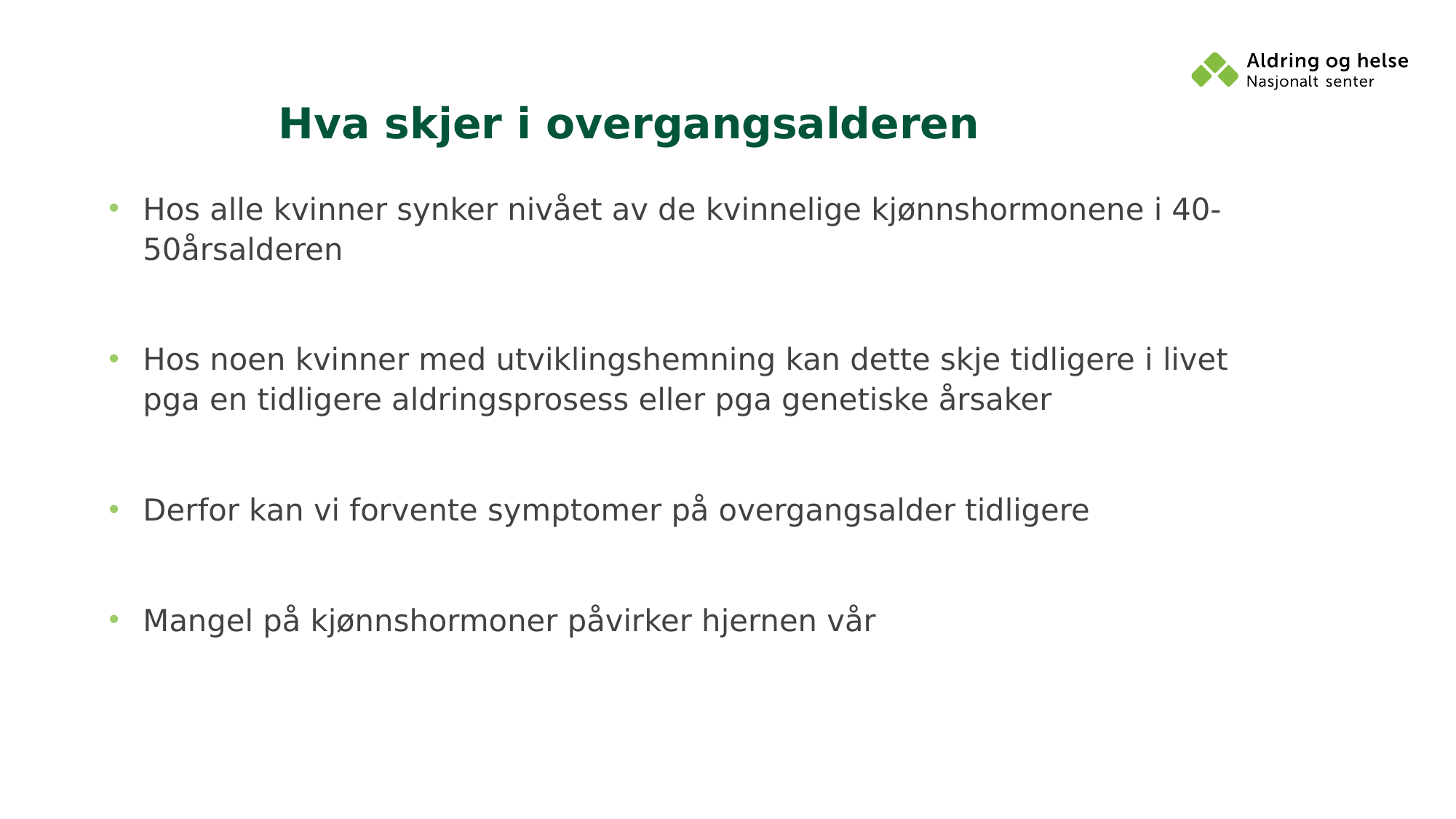

# Hva skjer i overgangsalderen
Hos alle kvinner synker nivået av de kvinnelige kjønnshormonene i 40-50årsalderen

Hos noen kvinner med utviklingshemning kan dette skje tidligere i livet  pga en tidligere aldringsprosess eller pga genetiske årsaker

Derfor kan vi forvente symptomer på overgangsalder tidligere

Mangel på kjønnshormoner påvirker hjernen vår